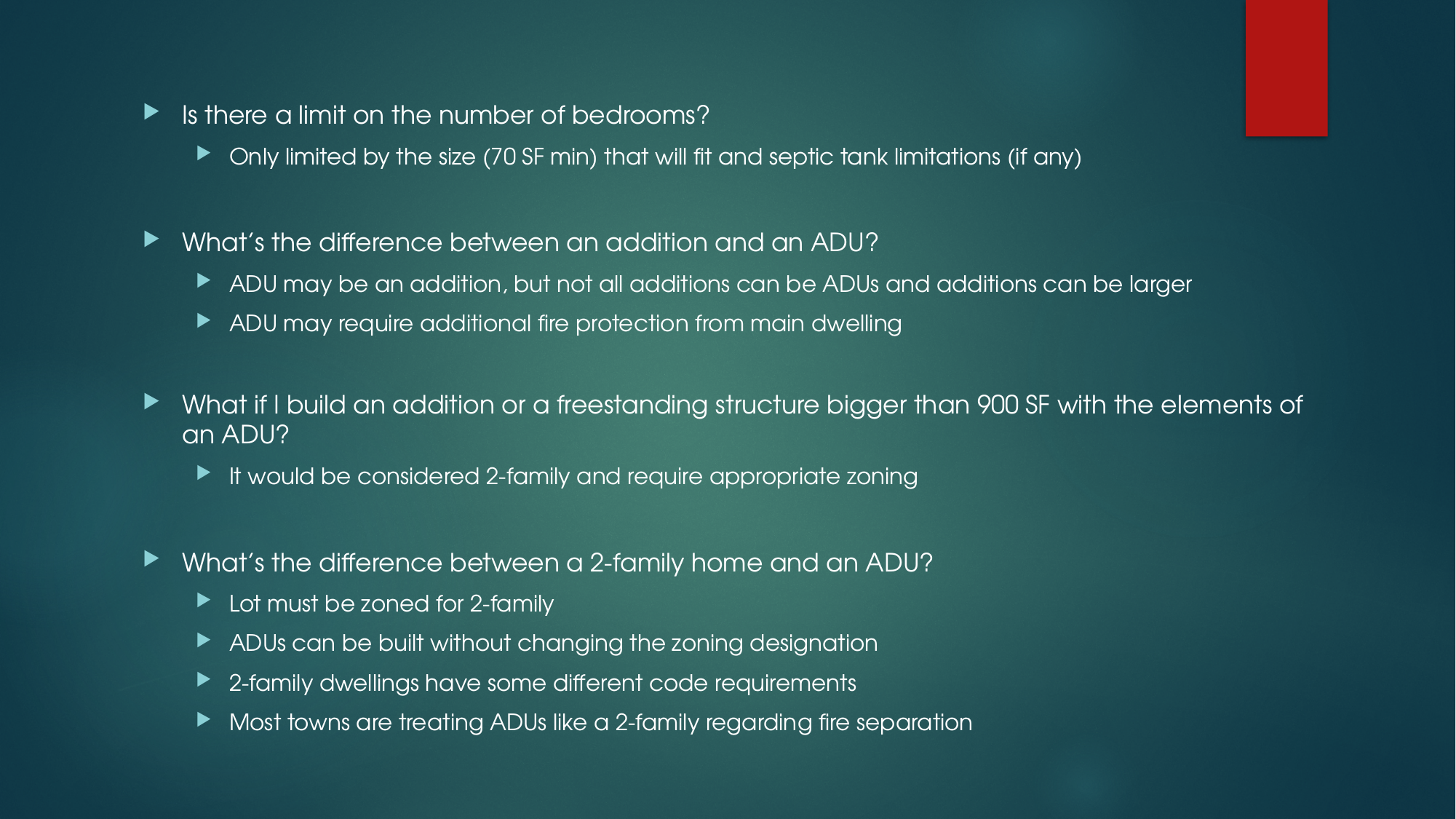

Is there a limit on the number of bedrooms?
Only limited by the size (70 SF min) that will fit and septic tank limitations (if any)

What’s the difference between an addition and an ADU?
ADU may be an addition, but not all additions can be ADUs and additions can be larger
ADU may require additional fire protection from main dwelling

What if I build an addition or a freestanding structure bigger than 900 SF with the elements of an ADU?
It would be considered 2-family and require appropriate zoning

What’s the difference between a 2-family home and an ADU?
Lot must be zoned for 2-family
ADUs can be built without changing the zoning designation
2-family dwellings have some different code requirements
Most towns are treating ADUs like a 2-family regarding fire separation